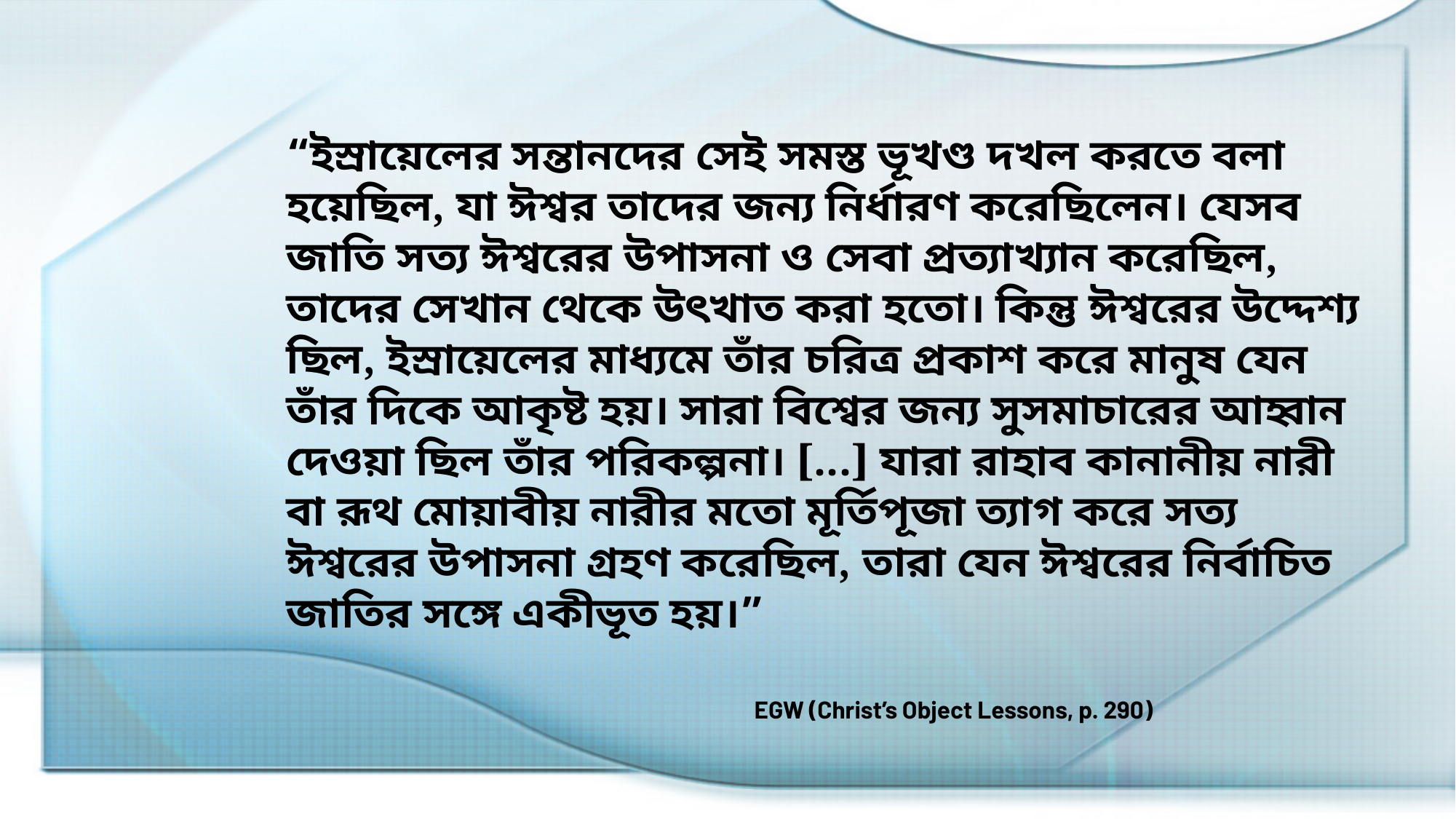

“ইস্রায়েলের সন্তানদের সেই সমস্ত ভূখণ্ড দখল করতে বলা হয়েছিল, যা ঈশ্বর তাদের জন্য নির্ধারণ করেছিলেন। যেসব জাতি সত্য ঈশ্বরের উপাসনা ও সেবা প্রত্যাখ্যান করেছিল, তাদের সেখান থেকে উৎখাত করা হতো। কিন্তু ঈশ্বরের উদ্দেশ্য ছিল, ইস্রায়েলের মাধ্যমে তাঁর চরিত্র প্রকাশ করে মানুষ যেন তাঁর দিকে আকৃষ্ট হয়। সারা বিশ্বের জন্য সুসমাচারের আহ্বান দেওয়া ছিল তাঁর পরিকল্পনা। [...] যারা রাহাব কানানীয় নারী বা রূথ মোয়াবীয় নারীর মতো মূর্তিপূজা ত্যাগ করে সত্য ঈশ্বরের উপাসনা গ্রহণ করেছিল, তারা যেন ঈশ্বরের নির্বাচিত জাতির সঙ্গে একীভূত হয়।”
EGW (Christ’s Object Lessons, p. 290)